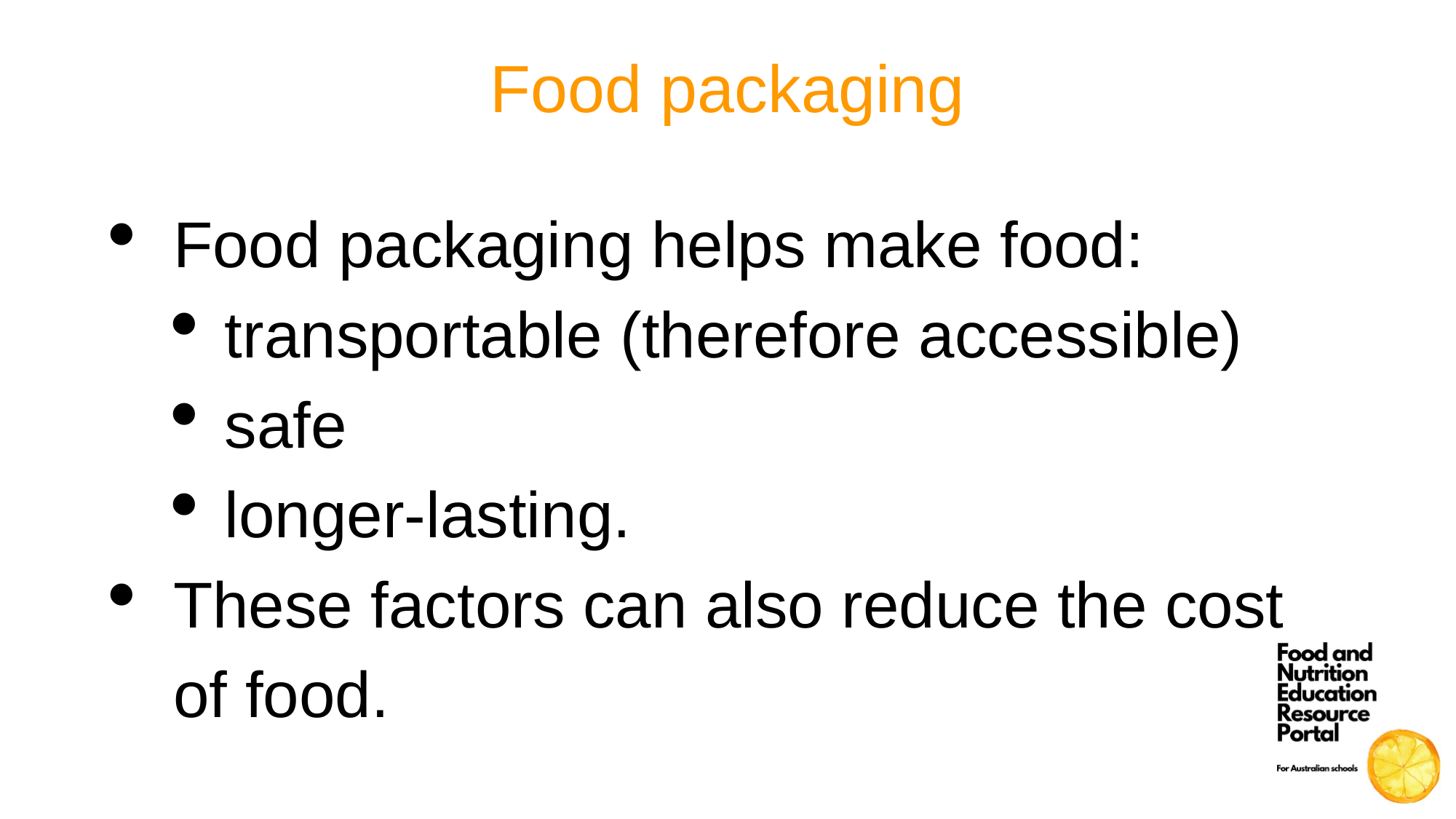

# Food packaging
Food packaging helps make food:
transportable (therefore accessible)
safe
longer-lasting.
These factors can also reduce the cost
of food.